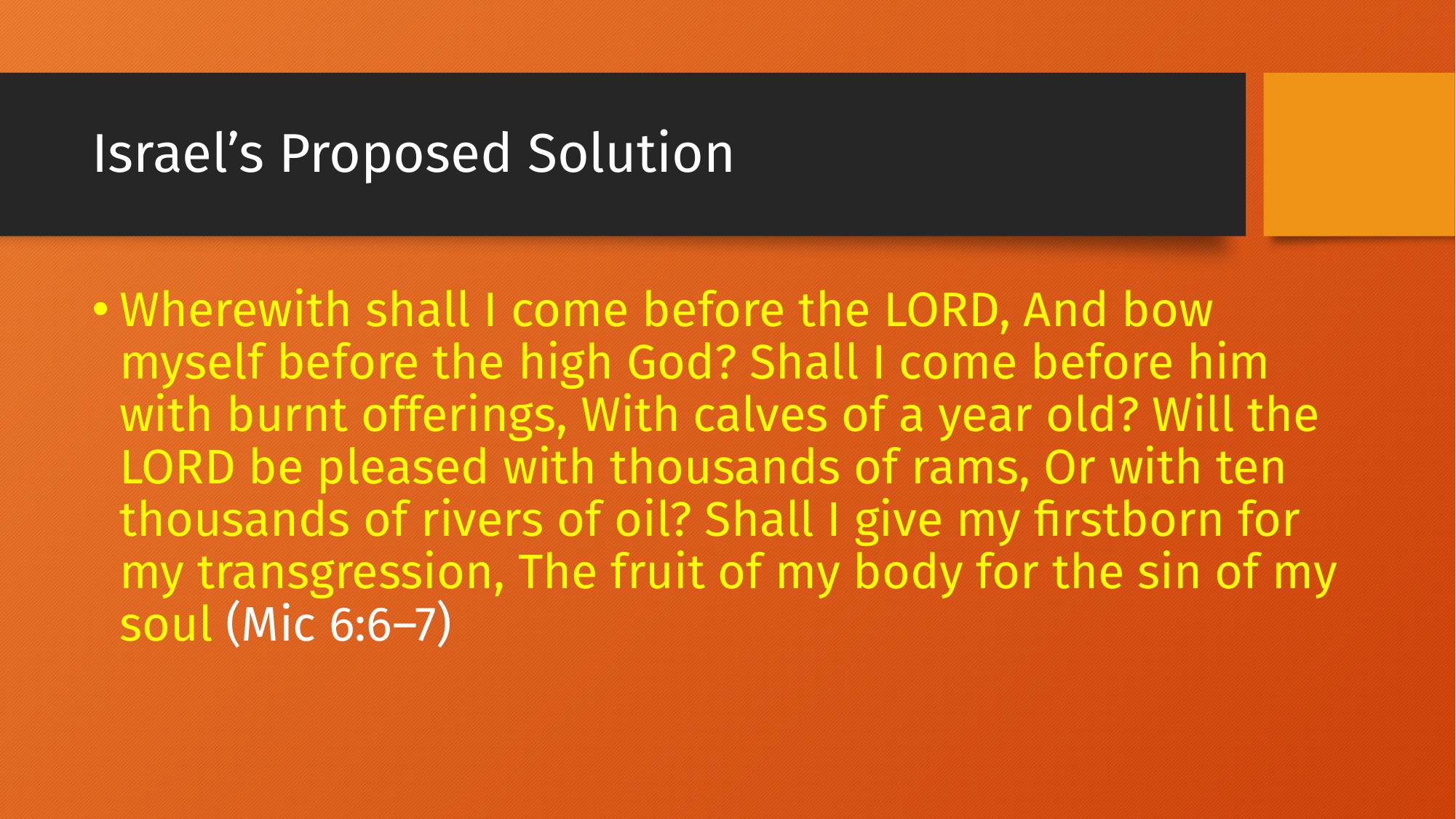

# Israel’s Proposed Solution
Wherewith shall I come before the LORD, And bow myself before the high God? Shall I come before him with burnt offerings, With calves of a year old? Will the LORD be pleased with thousands of rams, Or with ten thousands of rivers of oil? Shall I give my firstborn for my transgression, The fruit of my body for the sin of my soul (Mic 6:6–7)